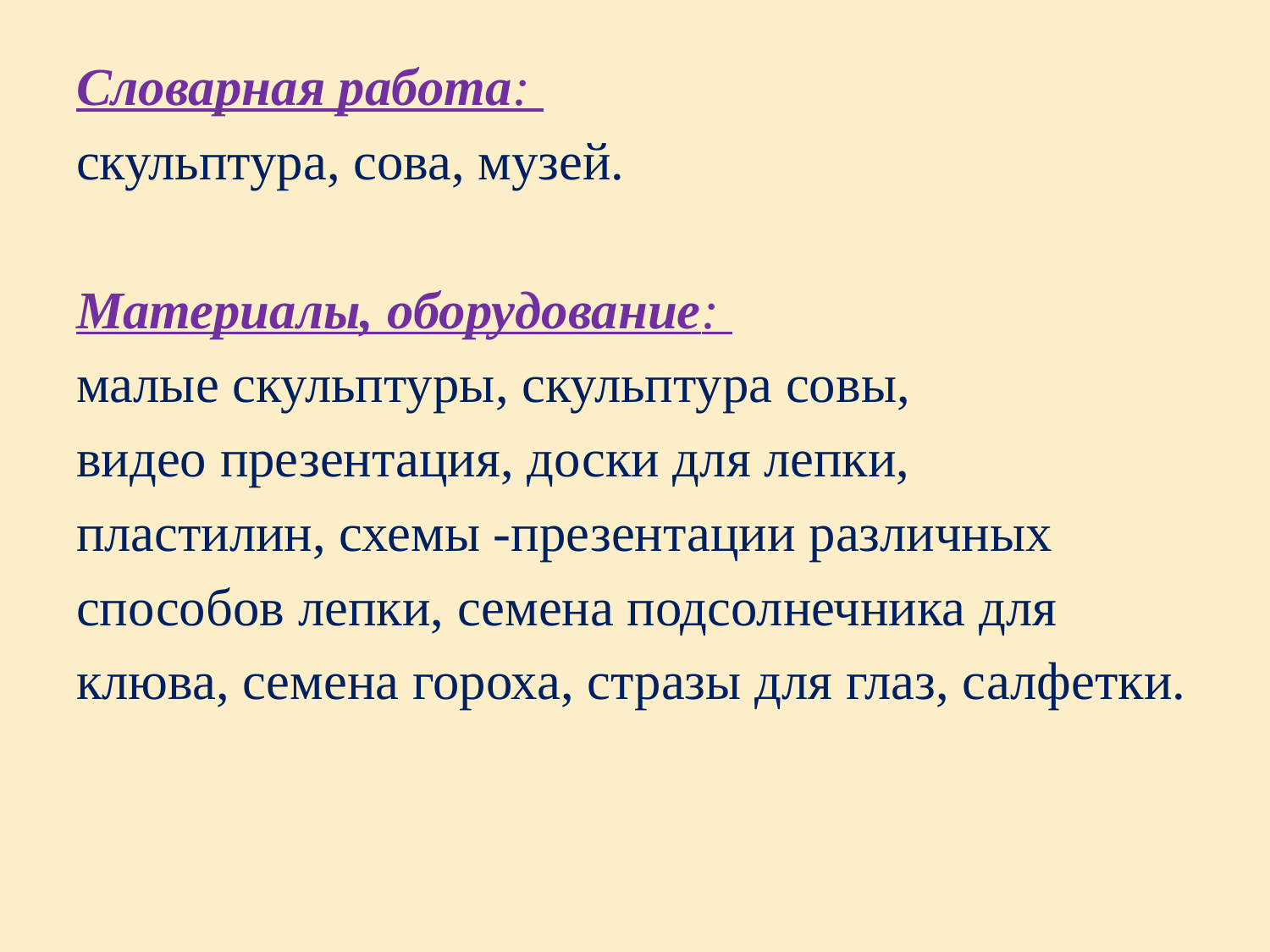

Словарная работа:
скульптура, сова, музей.

Материалы, оборудование:
малые скульптуры, скульптура совы,
видео презентация, доски для лепки,
пластилин, схемы -презентации различных
способов лепки, семена подсолнечника для
клюва, семена гороха, стразы для глаз, салфетки.